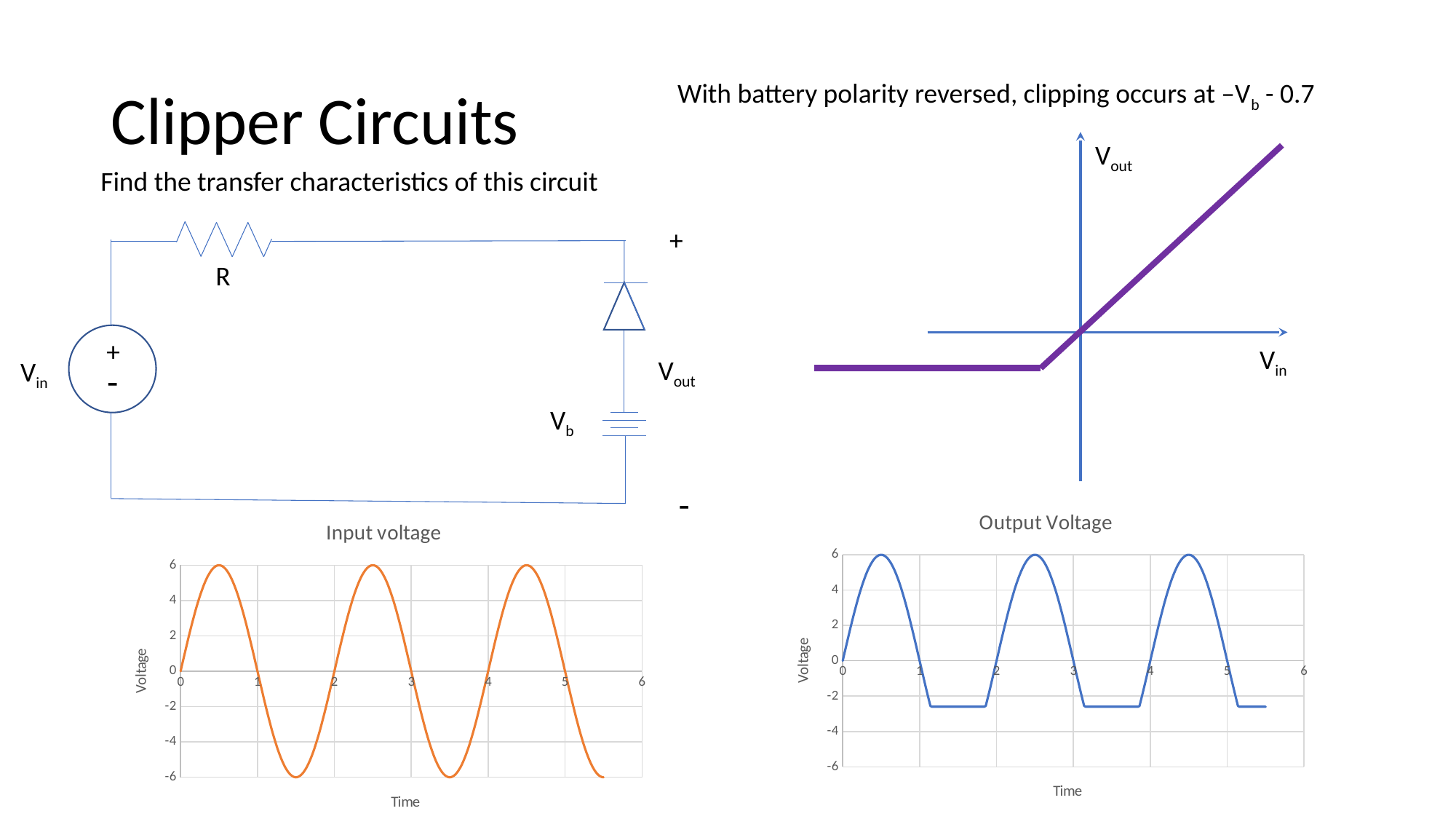

# Clipper Circuits
With battery polarity reversed, clipping occurs at –Vb - 0.7
Vout
Vin
Find the transfer characteristics of this circuit
+
R

+
Vout
Vin
-
Vb
-

### Chart: Output Voltage

| Category |  |
|---|---|

### Chart: Input voltage

| Category |  |
|---|---|